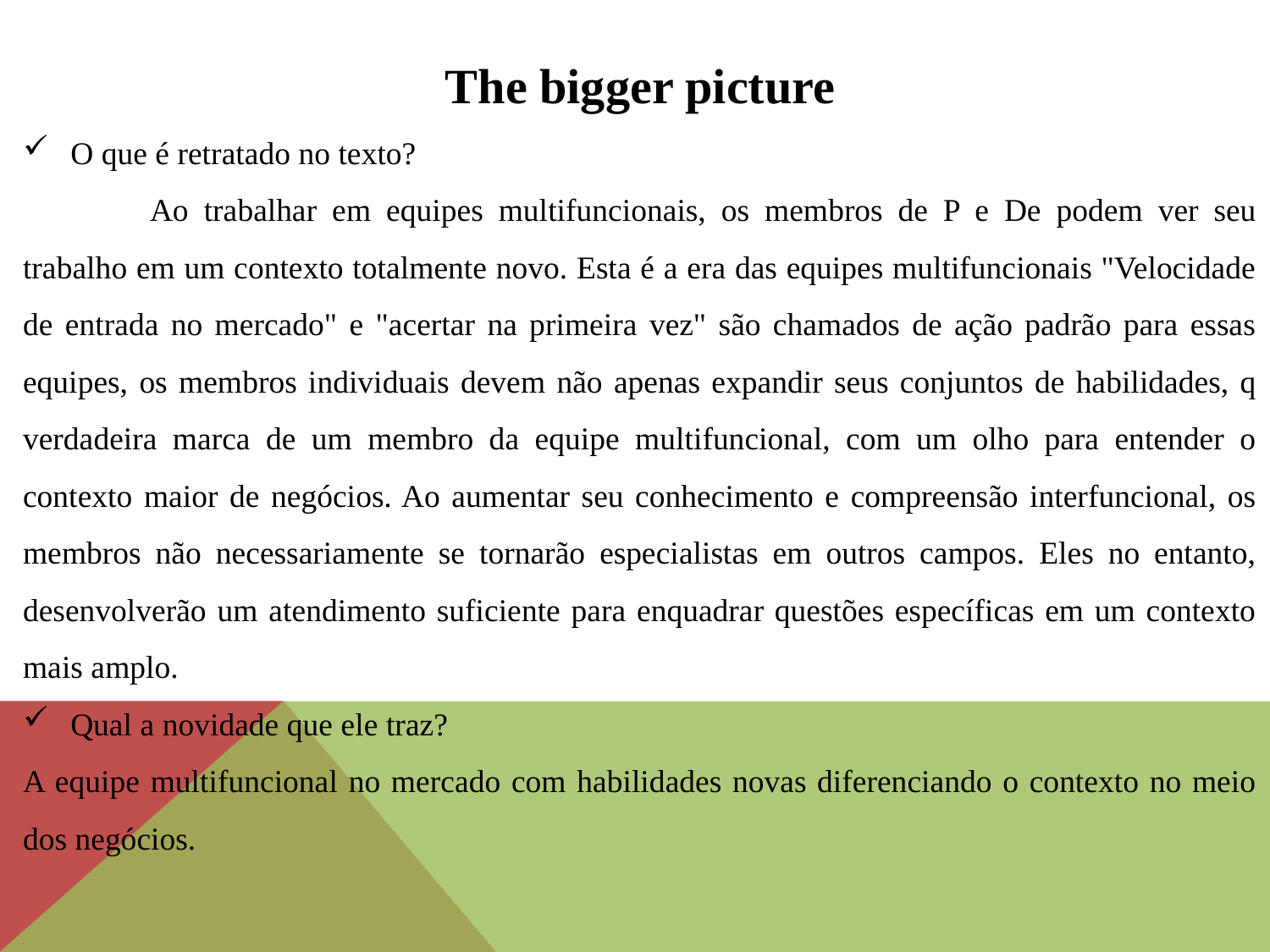

The bigger picture
O que é retratado no texto?
	Ao trabalhar em equipes multifuncionais, os membros de P e De podem ver seu trabalho em um contexto totalmente novo. Esta é a era das equipes multifuncionais "Velocidade de entrada no mercado" e "acertar na primeira vez" são chamados de ação padrão para essas equipes, os membros individuais devem não apenas expandir seus conjuntos de habilidades, q verdadeira marca de um membro da equipe multifuncional, com um olho para entender o contexto maior de negócios. Ao aumentar seu conhecimento e compreensão interfuncional, os membros não necessariamente se tornarão especialistas em outros campos. Eles no entanto, desenvolverão um atendimento suficiente para enquadrar questões específicas em um contexto mais amplo.
Qual a novidade que ele traz?
A equipe multifuncional no mercado com habilidades novas diferenciando o contexto no meio dos negócios.